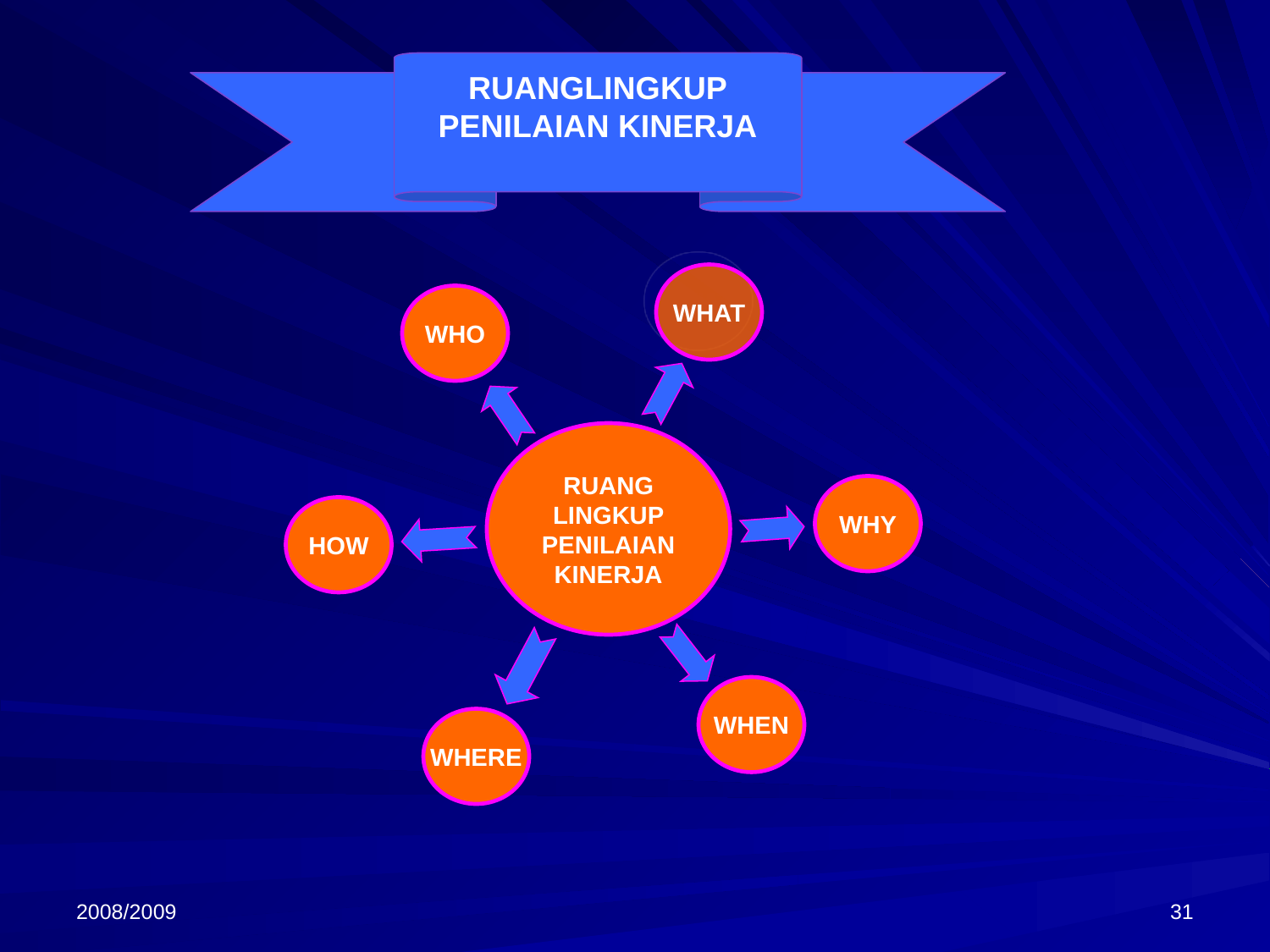

RUANGLINGKUP
PENILAIAN KINERJA
WHAT
WHO

RUANG
LINGKUP
PENILAIAN
KINERJA
WHY
HOW

WHEN
WHERE
2008/2009
31